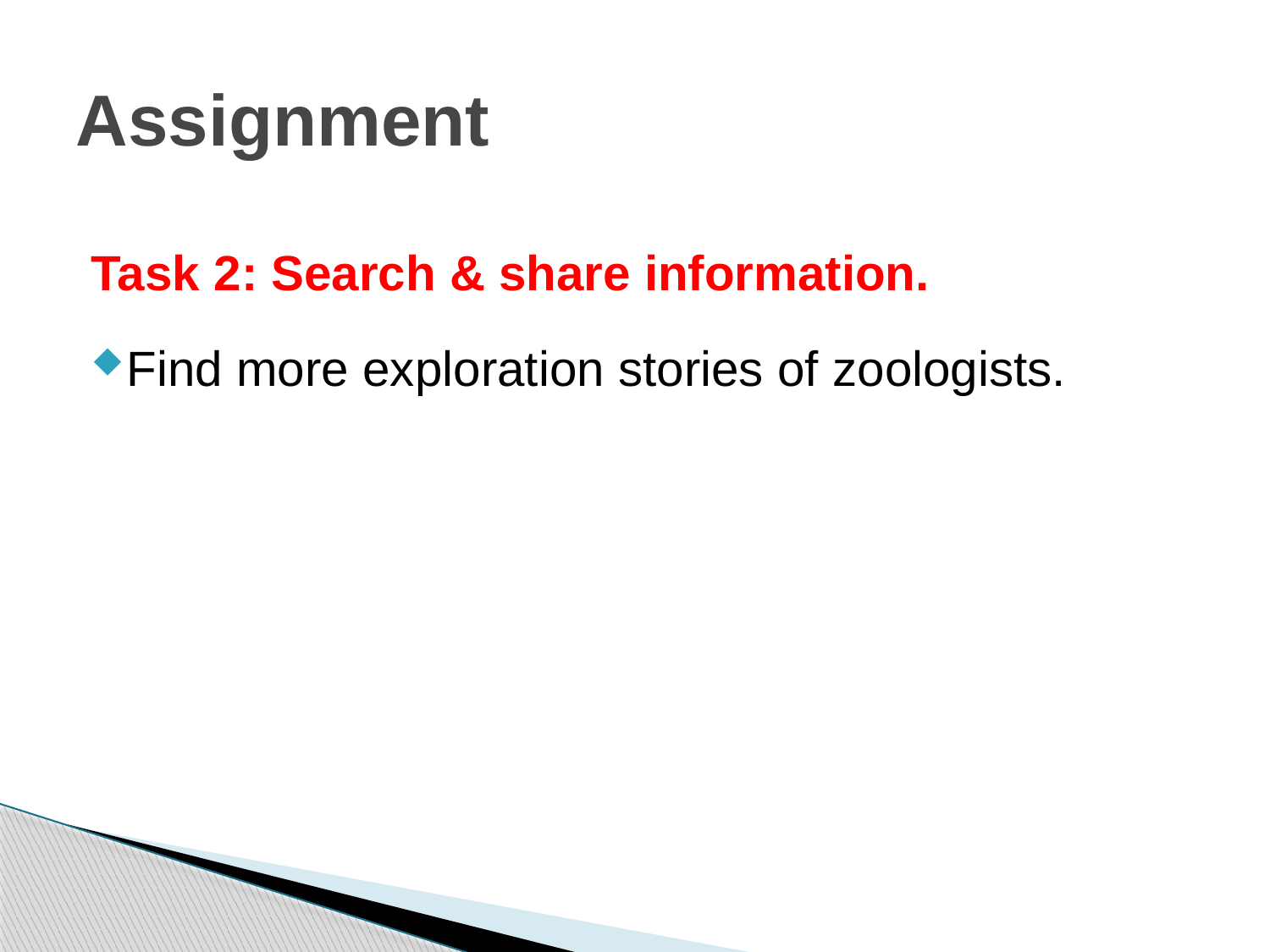

# Assignment
Task 2: Search & share information.
Find more exploration stories of zoologists.